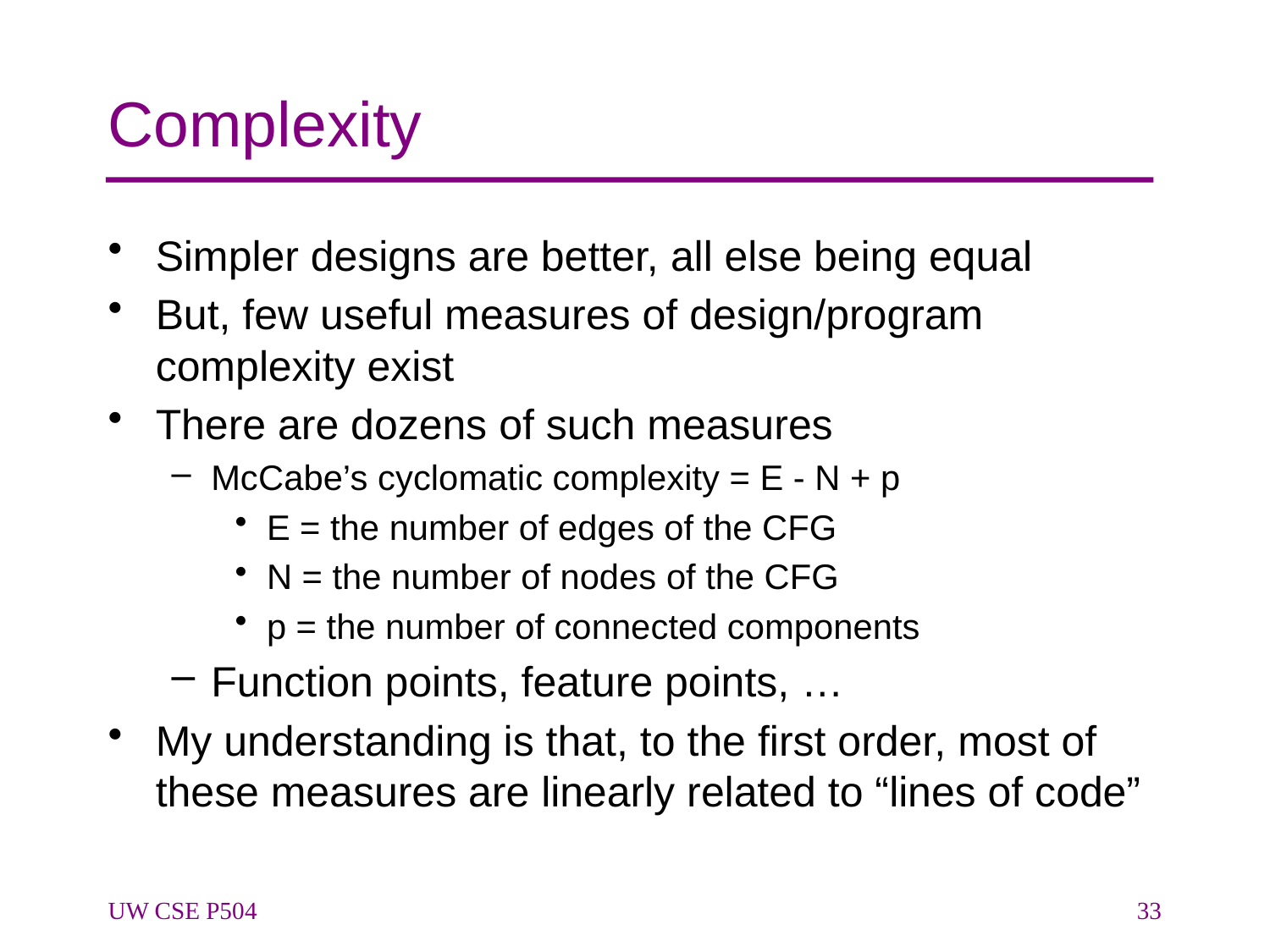

# Complexity
Simpler designs are better, all else being equal
But, few useful measures of design/program complexity exist
There are dozens of such measures
McCabe’s cyclomatic complexity = E - N + p
E = the number of edges of the CFG
N = the number of nodes of the CFG
p = the number of connected components
Function points, feature points, …
My understanding is that, to the first order, most of these measures are linearly related to “lines of code”
UW CSE P504
33